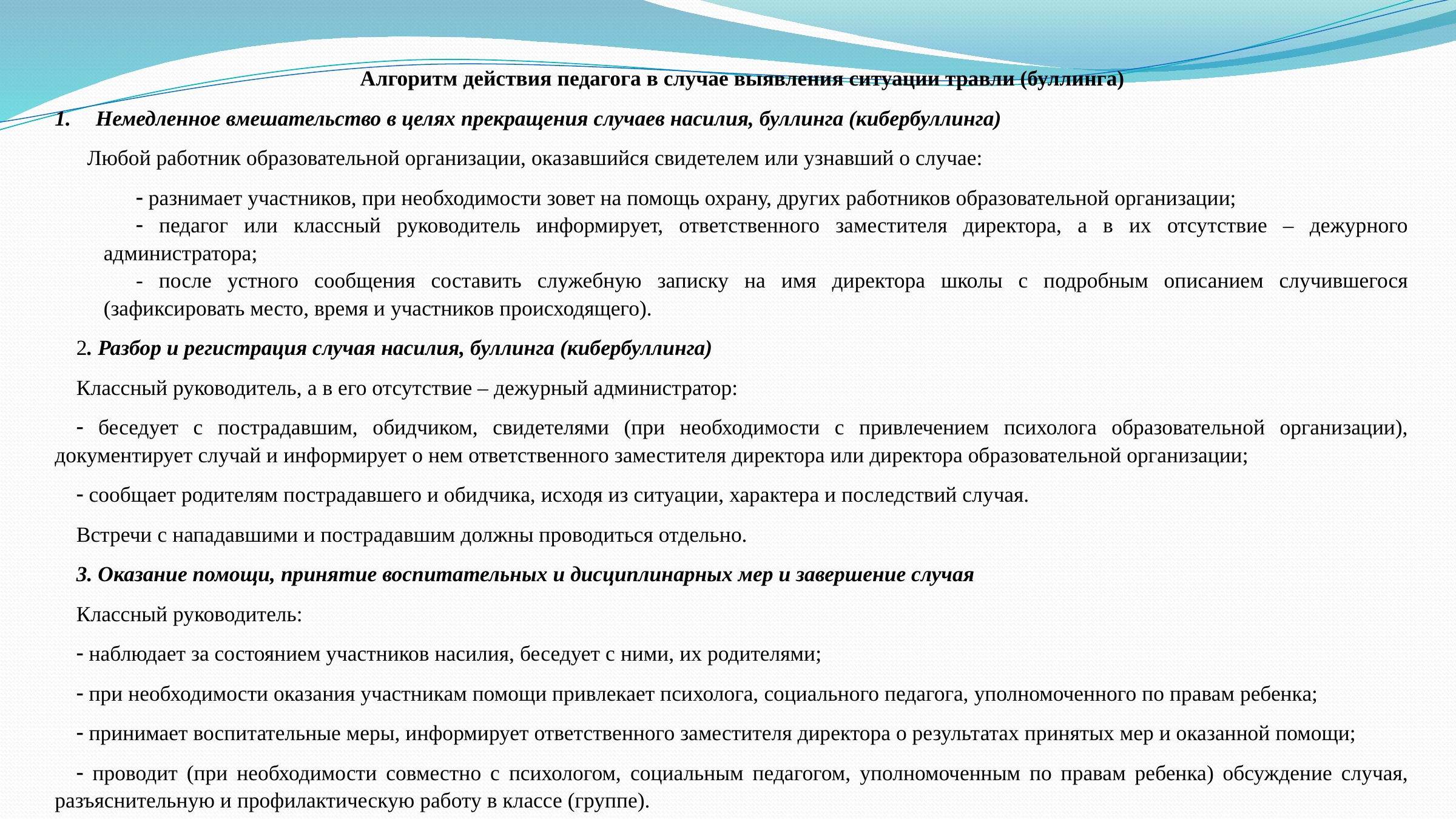

Алгоритм действия педагога в случае выявления ситуации травли (буллинга)
Немедленное вмешательство в целях прекращения случаев насилия, буллинга (кибербуллинга)
Любой работник образовательной организации, оказавшийся свидетелем или узнавший о случае:
− разнимает участников, при необходимости зовет на помощь охрану, других работников образовательной организации;
− педагог или классный руководитель информирует, ответственного заместителя директора, а в их отсутствие – дежурного администратора;
- после устного сообщения составить служебную записку на имя директора школы с подробным описанием случившегося (зафиксировать место, время и участников происходящего).
2. Разбор и регистрация случая насилия, буллинга (кибербуллинга)
Классный руководитель, а в его отсутствие – дежурный администратор:
− беседует с пострадавшим, обидчиком, свидетелями (при необходимости с привлечением психолога образовательной организации), документирует случай и информирует о нем ответственного заместителя директора или директора образовательной организации;
− сообщает родителям пострадавшего и обидчика, исходя из ситуации, характера и последствий случая.
Встречи с нападавшими и пострадавшим должны проводиться отдельно.
3. Оказание помощи, принятие воспитательных и дисциплинарных мер и завершение случая
Классный руководитель:
− наблюдает за состоянием участников насилия, беседует с ними, их родителями;
− при необходимости оказания участникам помощи привлекает психолога, социального педагога, уполномоченного по правам ребенка;
− принимает воспитательные меры, информирует ответственного заместителя директора о результатах принятых мер и оказанной помощи;
− проводит (при необходимости совместно с психологом, социальным педагогом, уполномоченным по правам ребенка) обсуждение случая, разъяснительную и профилактическую работу в классе (группе).